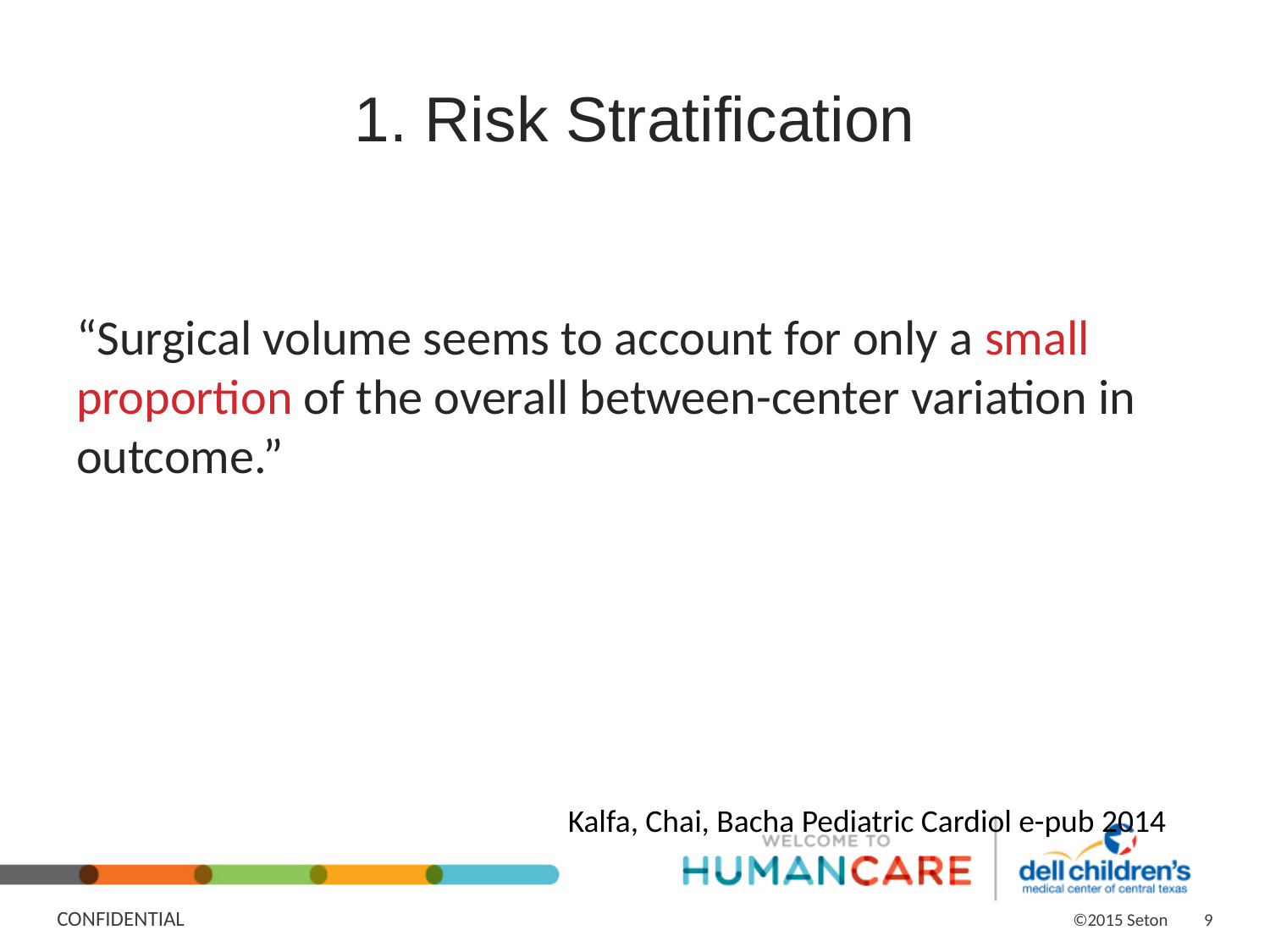

# 1. Risk Stratification
“Surgical volume seems to account for only a small proportion of the overall between-center variation in outcome.”
Kalfa, Chai, Bacha Pediatric Cardiol e-pub 2014